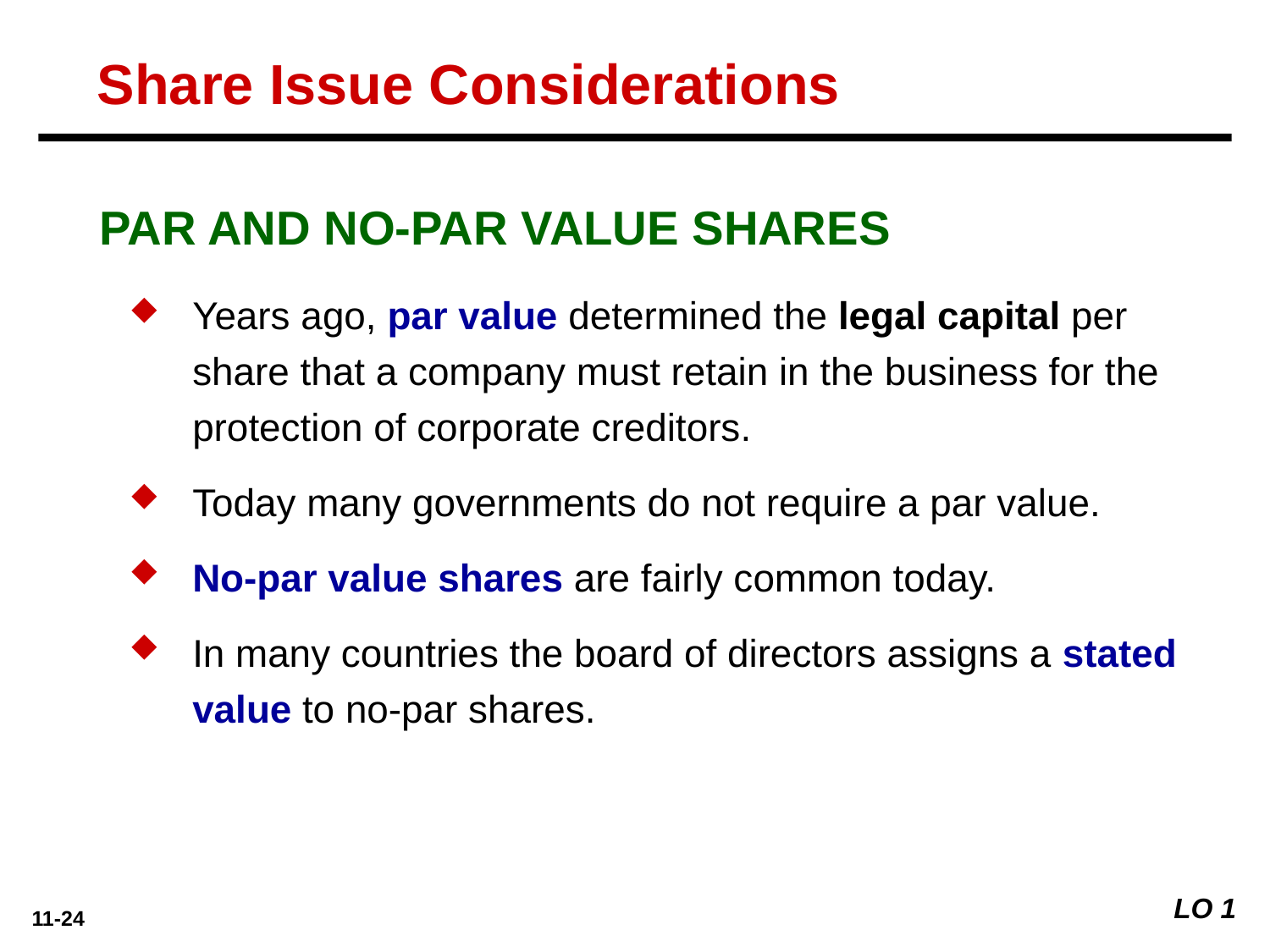

Share Issue Considerations

PAR AND NO-PAR VALUE SHARES
Years ago, par value determined the legal capital per share that a company must retain in the business for the protection of corporate creditors.
Today many governments do not require a par value.
No-par value shares are fairly common today.
In many countries the board of directors assigns a stated value to no-par shares.
LO 1